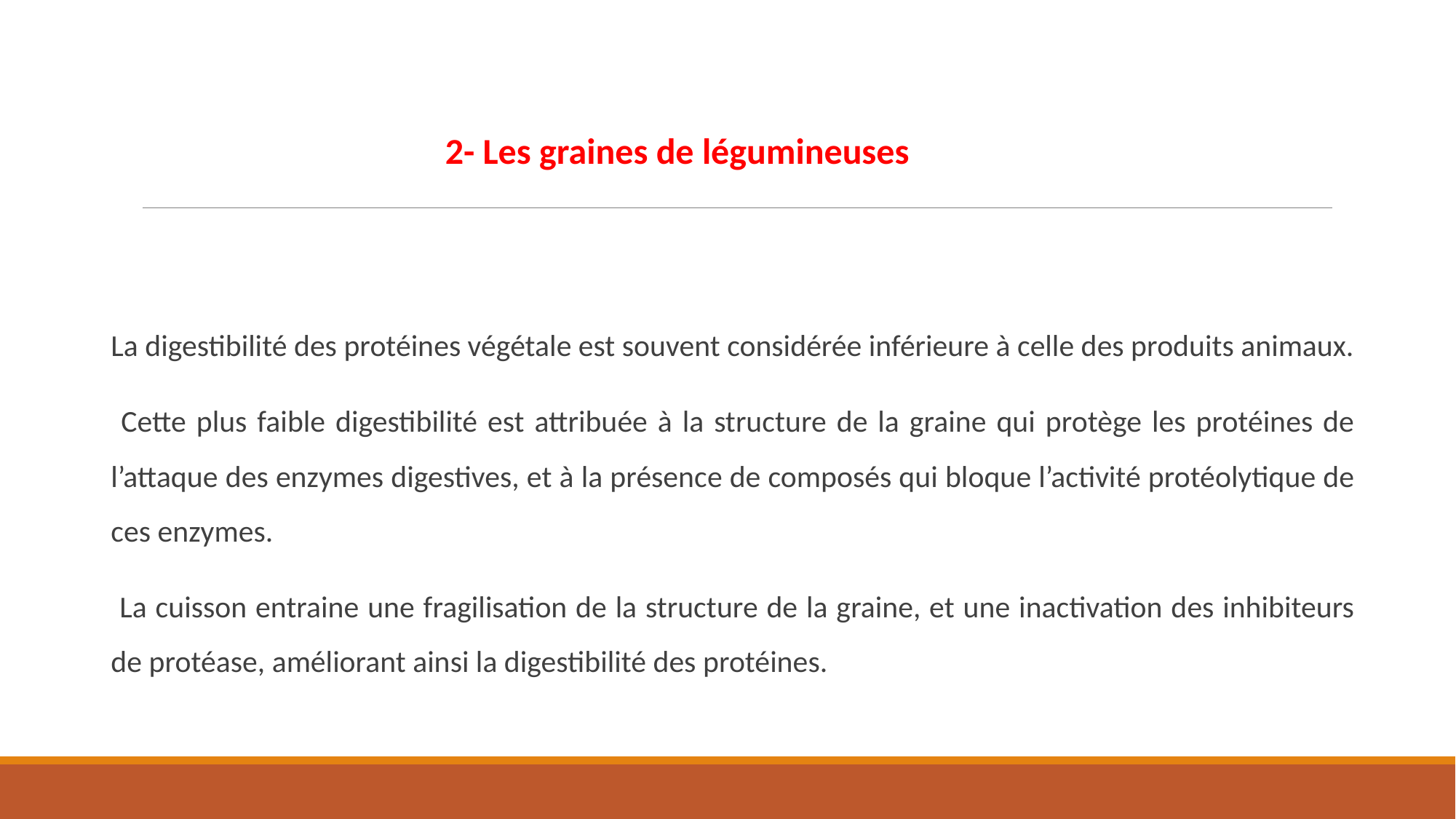

2- Les graines de légumineuses
La digestibilité des protéines végétale est souvent considérée inférieure à celle des produits animaux.
 Cette plus faible digestibilité est attribuée à la structure de la graine qui protège les protéines de l’attaque des enzymes digestives, et à la présence de composés qui bloque l’activité protéolytique de ces enzymes.
 La cuisson entraine une fragilisation de la structure de la graine, et une inactivation des inhibiteurs de protéase, améliorant ainsi la digestibilité des protéines.